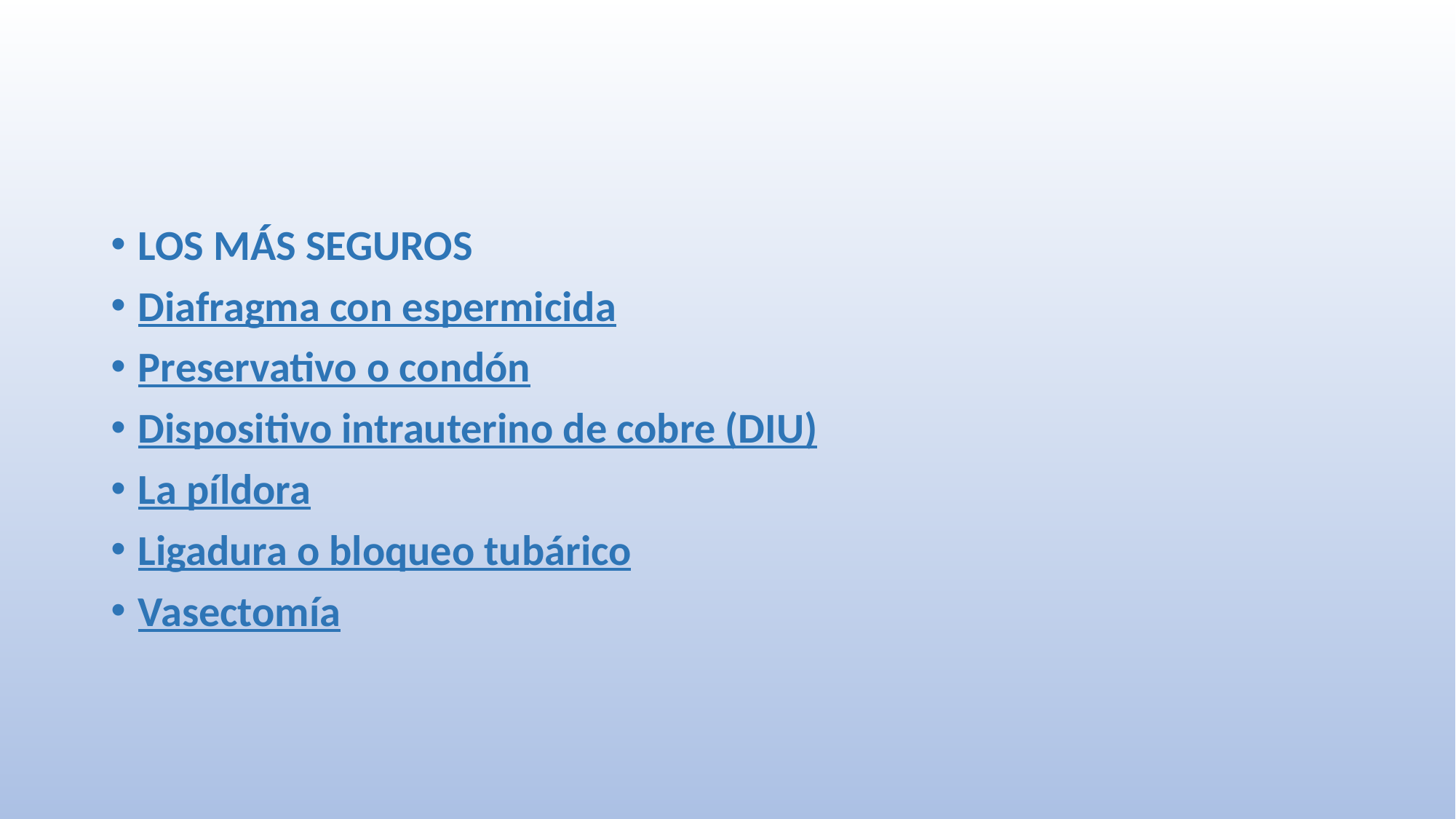

LOS MÁS SEGUROS
Diafragma con espermicida
Preservativo o condón
Dispositivo intrauterino de cobre (DIU)
La píldora
Ligadura o bloqueo tubárico
Vasectomía